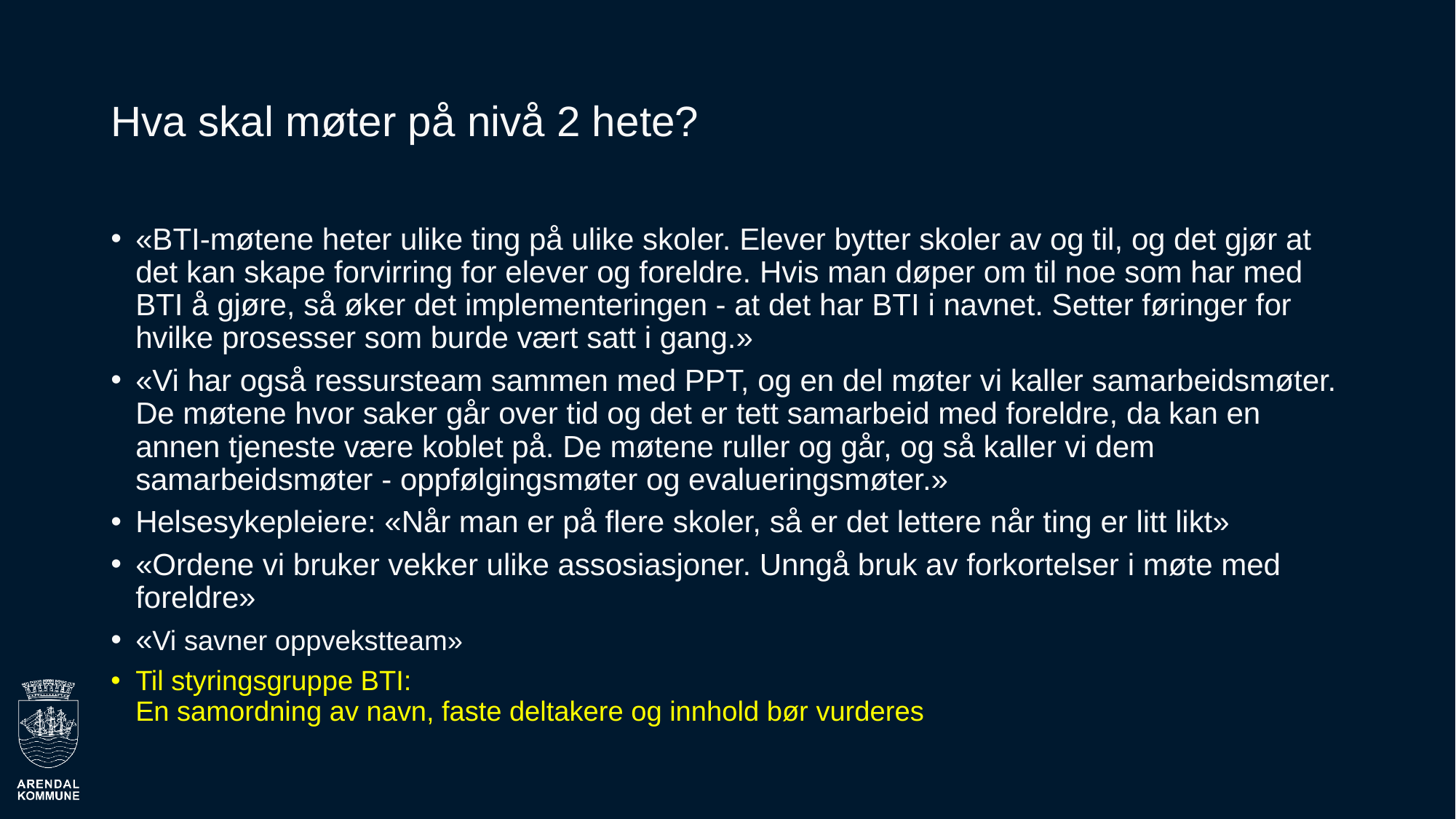

# Hva skal møter på nivå 2 hete?
«BTI-møtene heter ulike ting på ulike skoler. Elever bytter skoler av og til, og det gjør at det kan skape forvirring for elever og foreldre. Hvis man døper om til noe som har med BTI å gjøre, så øker det implementeringen - at det har BTI i navnet. Setter føringer for hvilke prosesser som burde vært satt i gang.»
«Vi har også ressursteam sammen med PPT, og en del møter vi kaller samarbeidsmøter. De møtene hvor saker går over tid og det er tett samarbeid med foreldre, da kan en annen tjeneste være koblet på. De møtene ruller og går, og så kaller vi dem samarbeidsmøter - oppfølgingsmøter og evalueringsmøter.»
Helsesykepleiere: «Når man er på flere skoler, så er det lettere når ting er litt likt»
«Ordene vi bruker vekker ulike assosiasjoner. Unngå bruk av forkortelser i møte med foreldre»
«Vi savner oppvekstteam»
Til styringsgruppe BTI:
En samordning av navn, faste deltakere og innhold bør vurderes